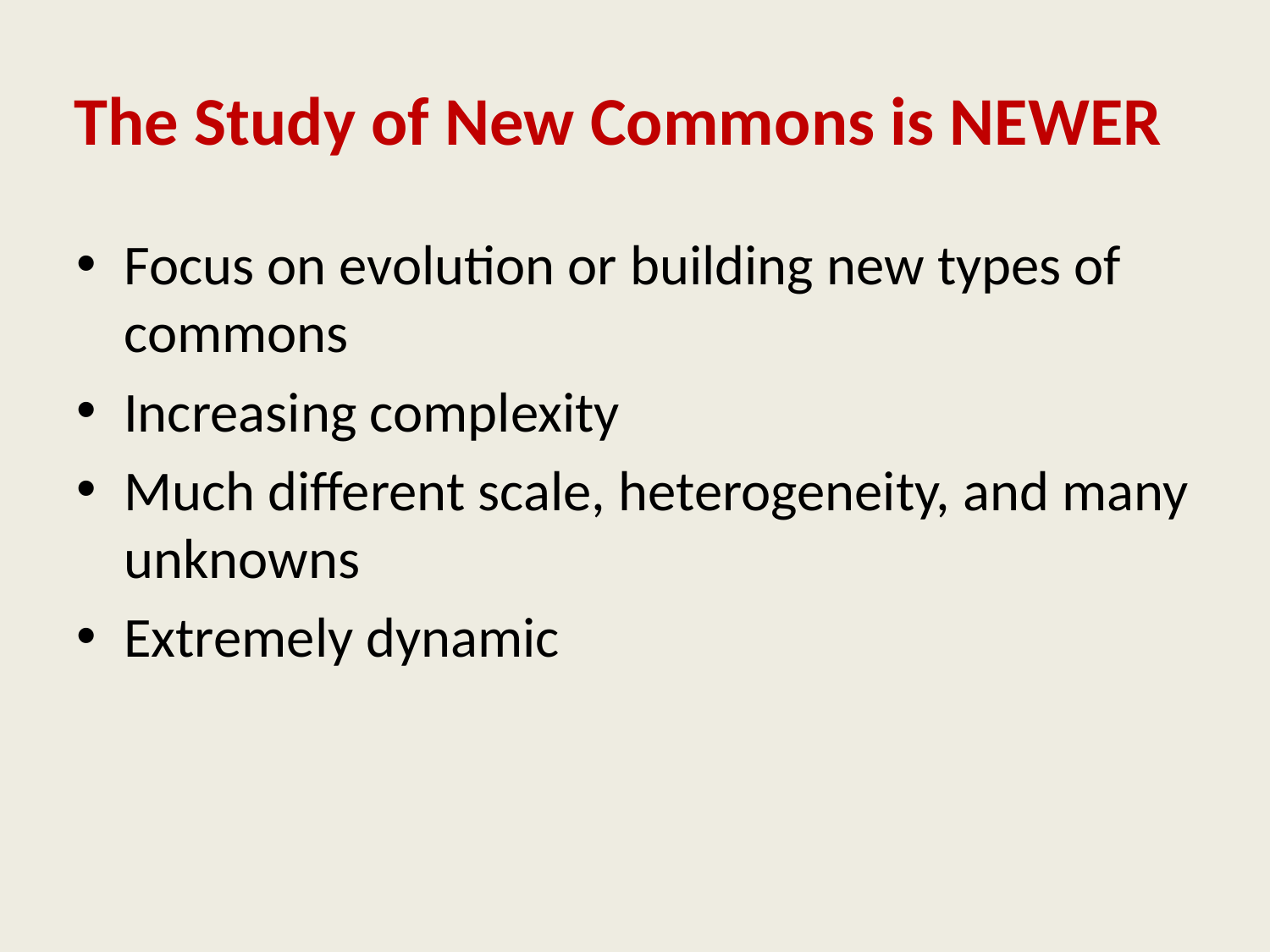

# The Study of New Commons is NEWER
Focus on evolution or building new types of commons
Increasing complexity
Much different scale, heterogeneity, and many unknowns
Extremely dynamic